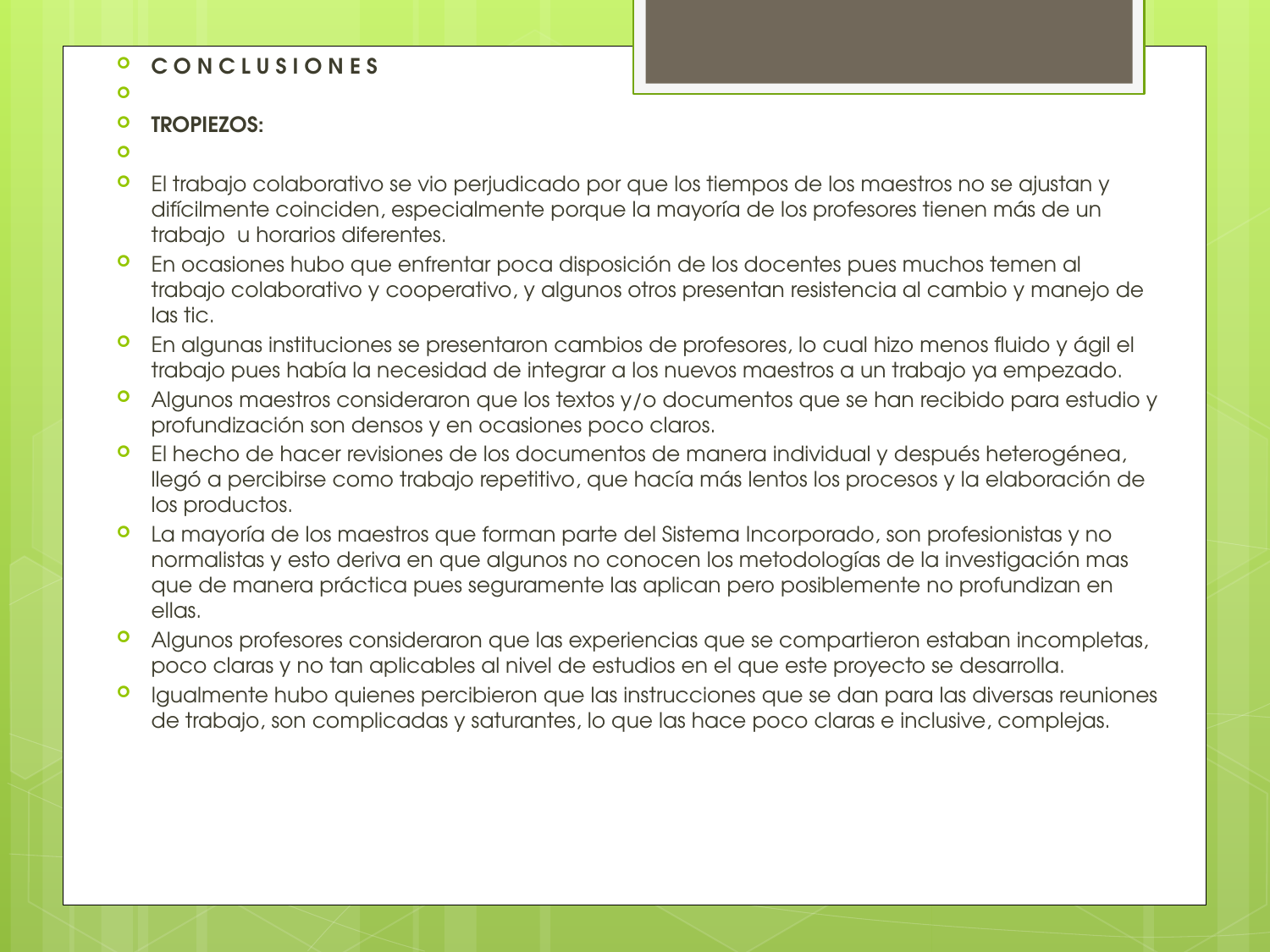

C O N C L U S I O N E S

TROPIEZOS:

El trabajo colaborativo se vio perjudicado por que los tiempos de los maestros no se ajustan y difícilmente coinciden, especialmente porque la mayoría de los profesores tienen más de un trabajo  u horarios diferentes.
En ocasiones hubo que enfrentar poca disposición de los docentes pues muchos temen al trabajo colaborativo y cooperativo, y algunos otros presentan resistencia al cambio y manejo de las tic.
En algunas instituciones se presentaron cambios de profesores, lo cual hizo menos fluido y ágil el trabajo pues había la necesidad de integrar a los nuevos maestros a un trabajo ya empezado.
Algunos maestros consideraron que los textos y/o documentos que se han recibido para estudio y profundización son densos y en ocasiones poco claros.
El hecho de hacer revisiones de los documentos de manera individual y después heterogénea, llegó a percibirse como trabajo repetitivo, que hacía más lentos los procesos y la elaboración de los productos.
La mayoría de los maestros que forman parte del Sistema Incorporado, son profesionistas y no normalistas y esto deriva en que algunos no conocen los metodologías de la investigación mas que de manera práctica pues seguramente las aplican pero posiblemente no profundizan en ellas.
Algunos profesores consideraron que las experiencias que se compartieron estaban incompletas, poco claras y no tan aplicables al nivel de estudios en el que este proyecto se desarrolla.
Igualmente hubo quienes percibieron que las instrucciones que se dan para las diversas reuniones de trabajo, son complicadas y saturantes, lo que las hace poco claras e inclusive, complejas.